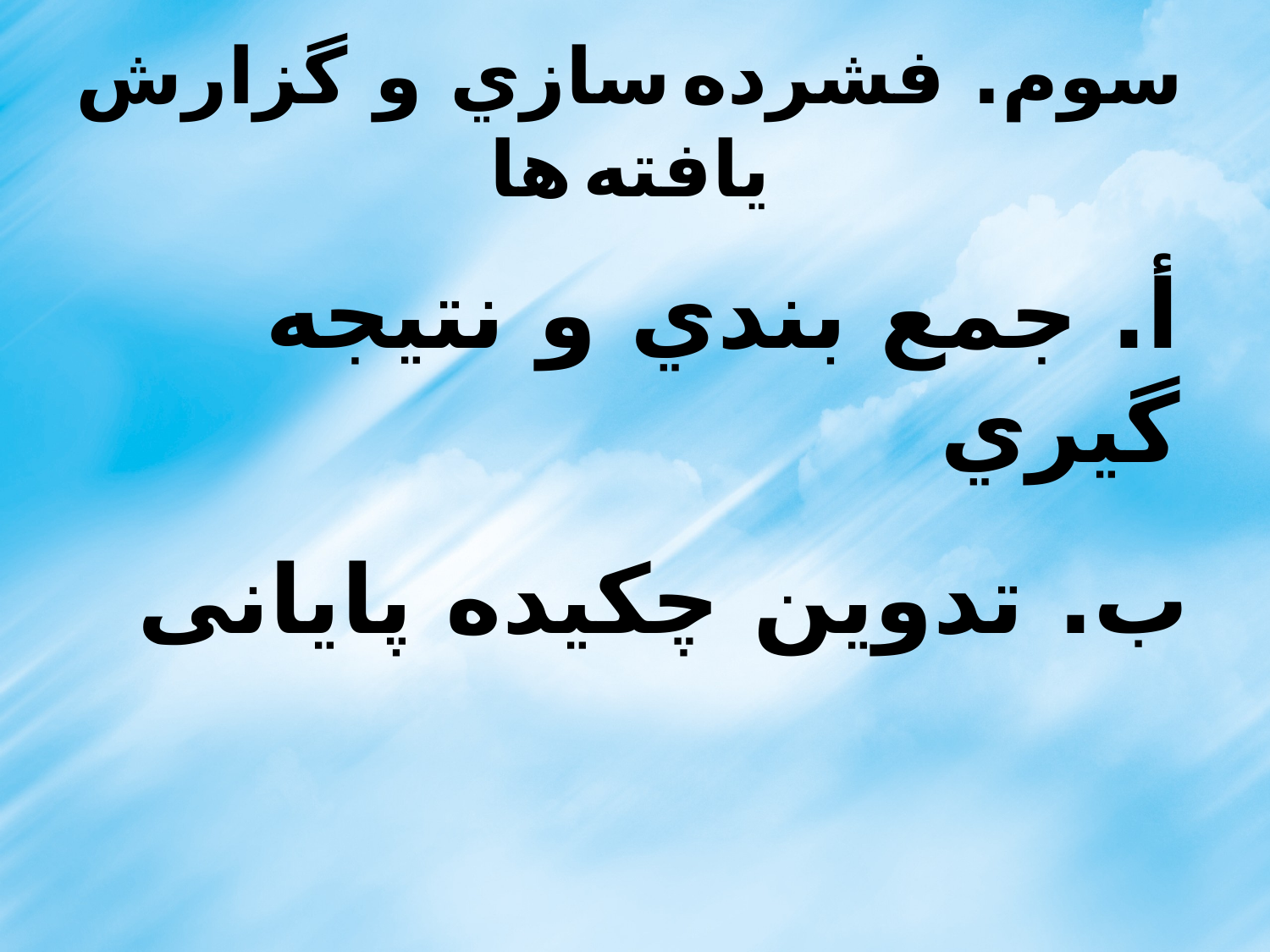

سوم. فشرده سازي و گزارش يافته ها
أ. جمع بندي و نتيجه گيري
ب. تدوين چکيده پايانی